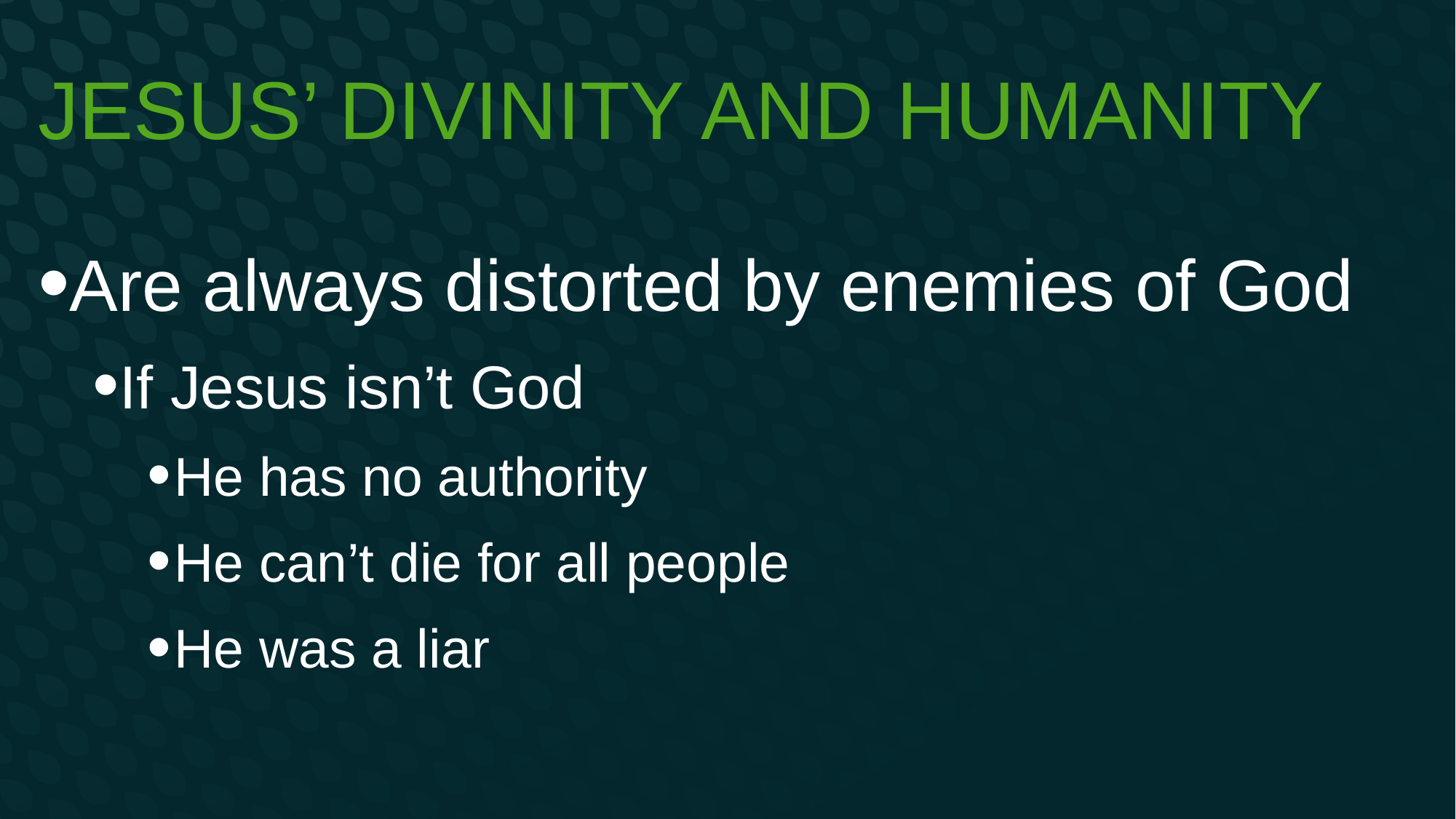

# Jesus’ divinity and humanity
Are always distorted by enemies of God
If Jesus isn’t God
He has no authority
He can’t die for all people
He was a liar